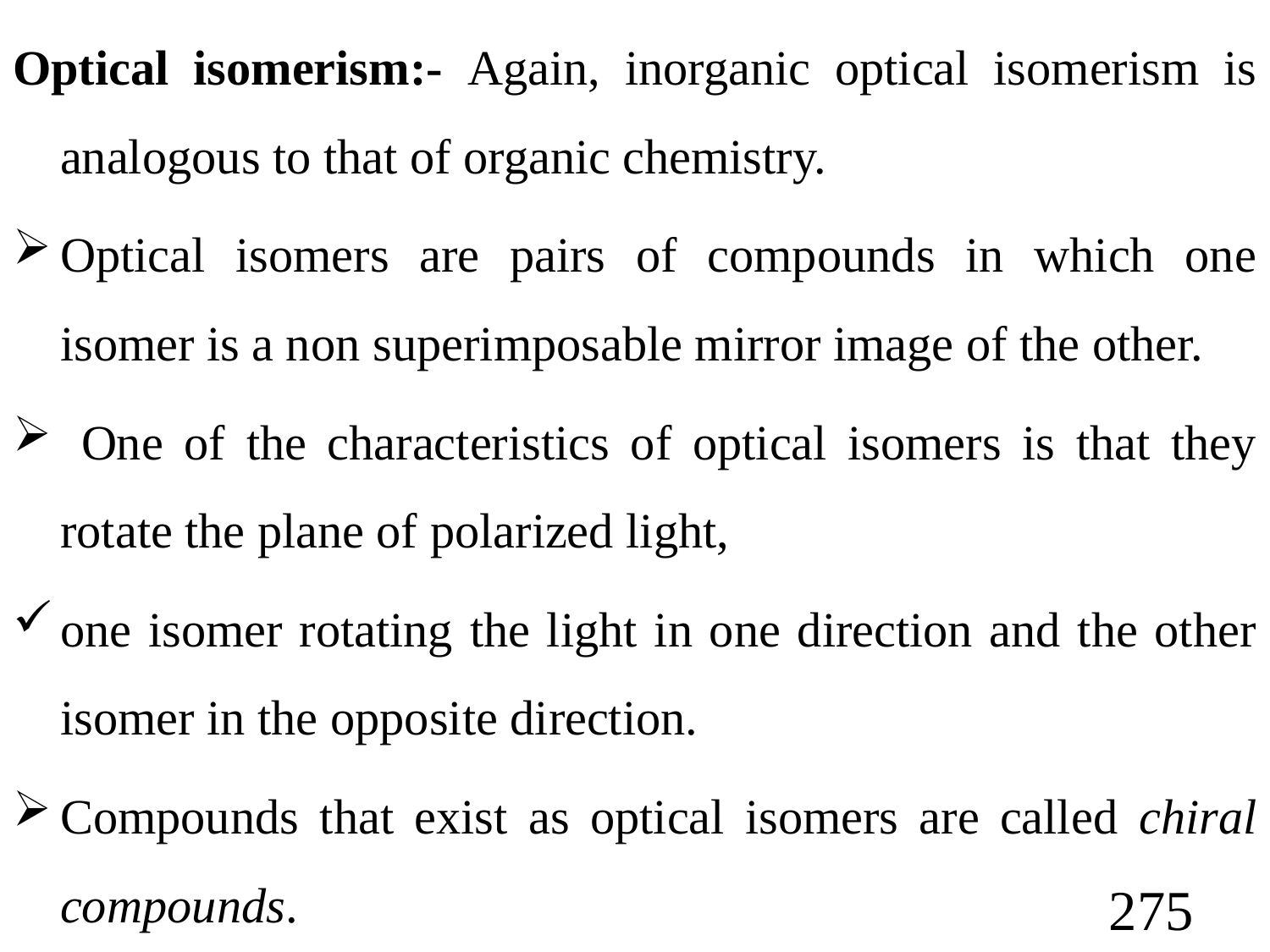

Optical isomerism:- Again, inorganic optical isomerism is analogous to that of organic chemistry.
Optical isomers are pairs of compounds in which one isomer is a non superimposable mirror image of the other.
 One of the characteristics of optical isomers is that they rotate the plane of polarized light,
one isomer rotating the light in one direction and the other isomer in the opposite direction.
Compounds that exist as optical isomers are called chiral compounds.
275